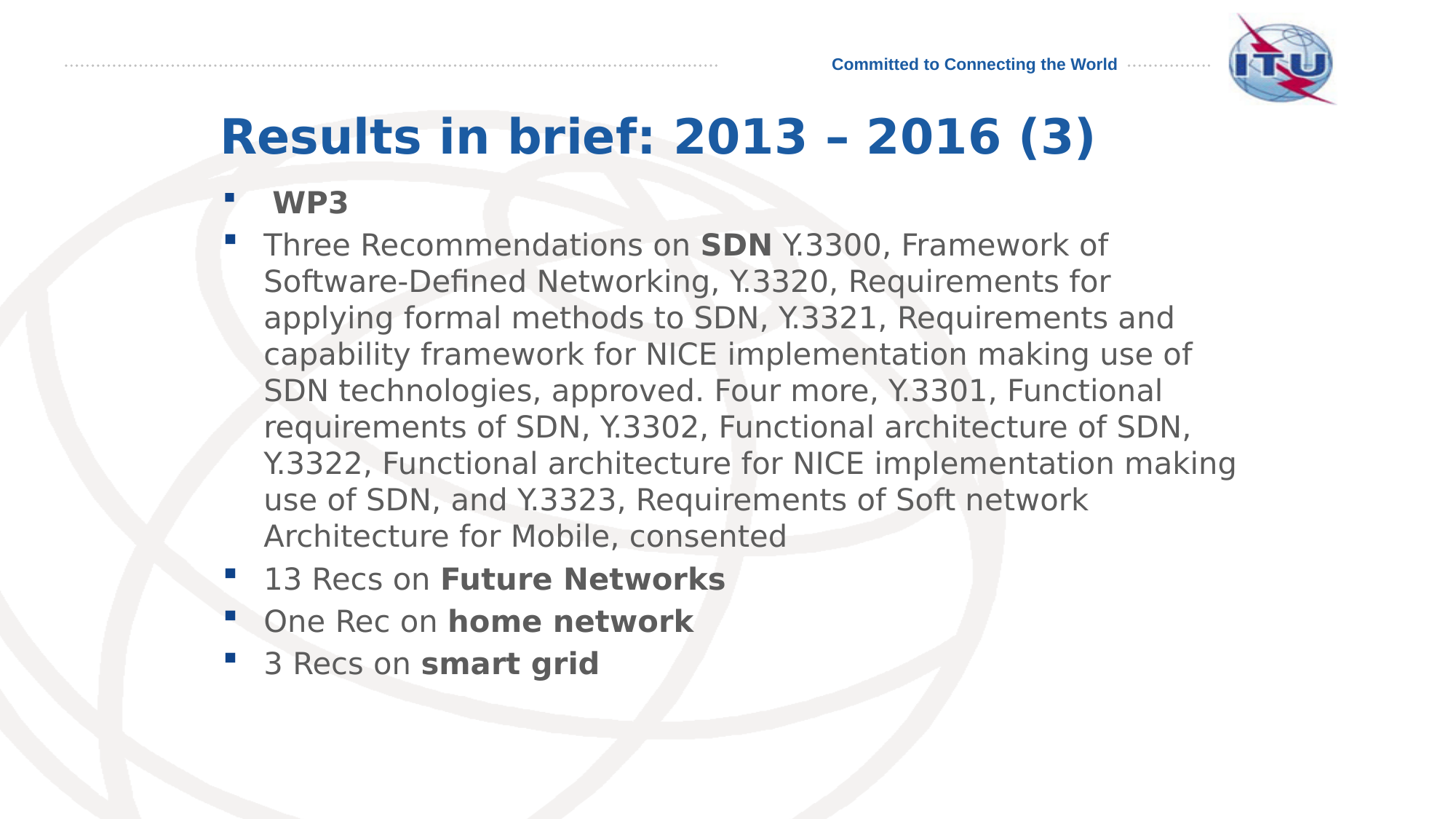

# Results in brief: 2013 – 2016 (3)
 WP3
Three Recommendations on SDN Y.3300, Framework of Software-Defined Networking, Y.3320, Requirements for applying formal methods to SDN, Y.3321, Requirements and capability framework for NICE implementation making use of SDN technologies, approved. Four more, Y.3301, Functional requirements of SDN, Y.3302, Functional architecture of SDN, Y.3322, Functional architecture for NICE implementation making use of SDN, and Y.3323, Requirements of Soft network Architecture for Mobile, consented
13 Recs on Future Networks
One Rec on home network
3 Recs on smart grid